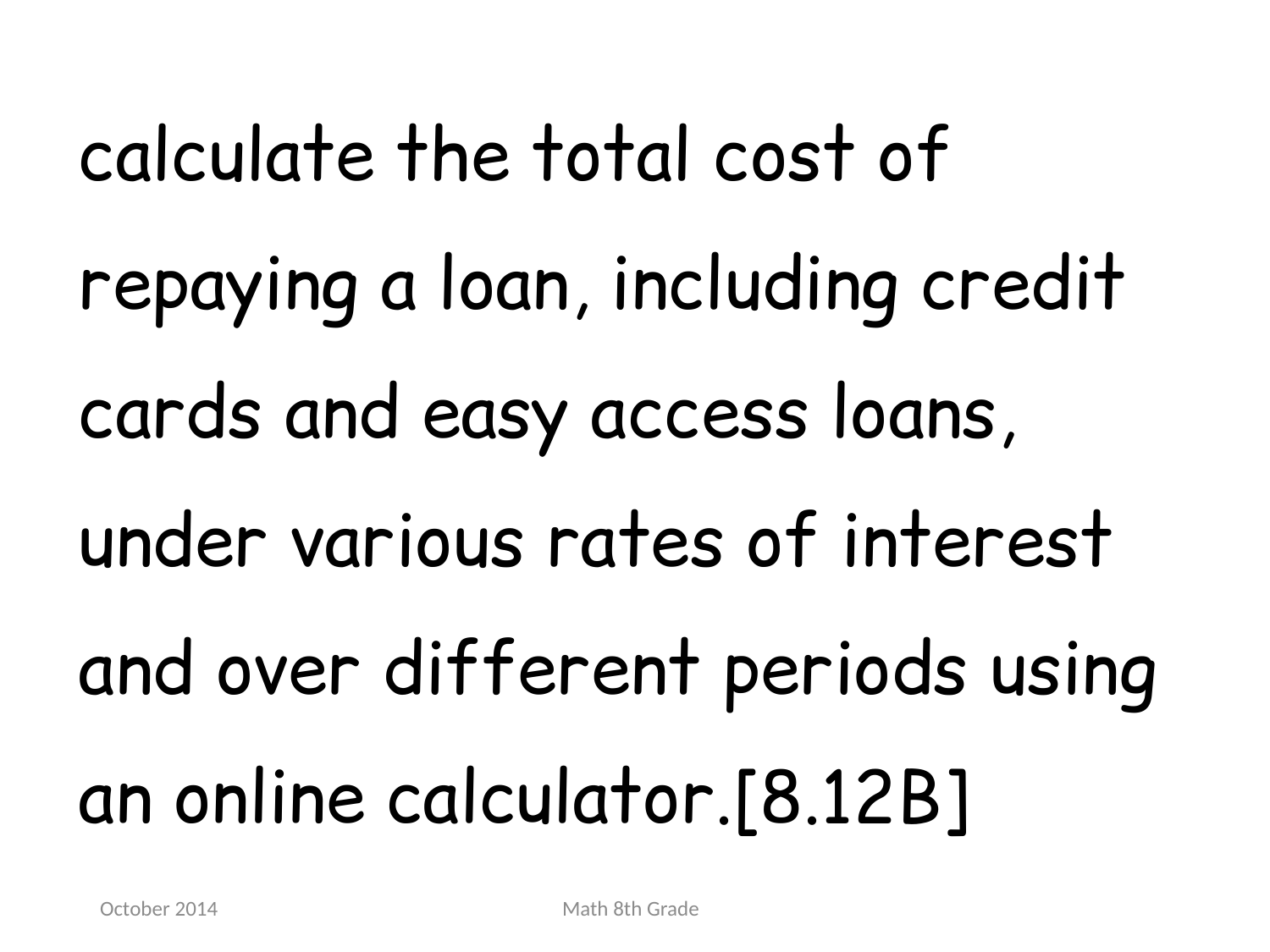

calculate the total cost of repaying a loan, including credit cards and easy access loans, under various rates of interest and over different periods using an online calculator.[8.12B]
October 2014
Math 8th Grade